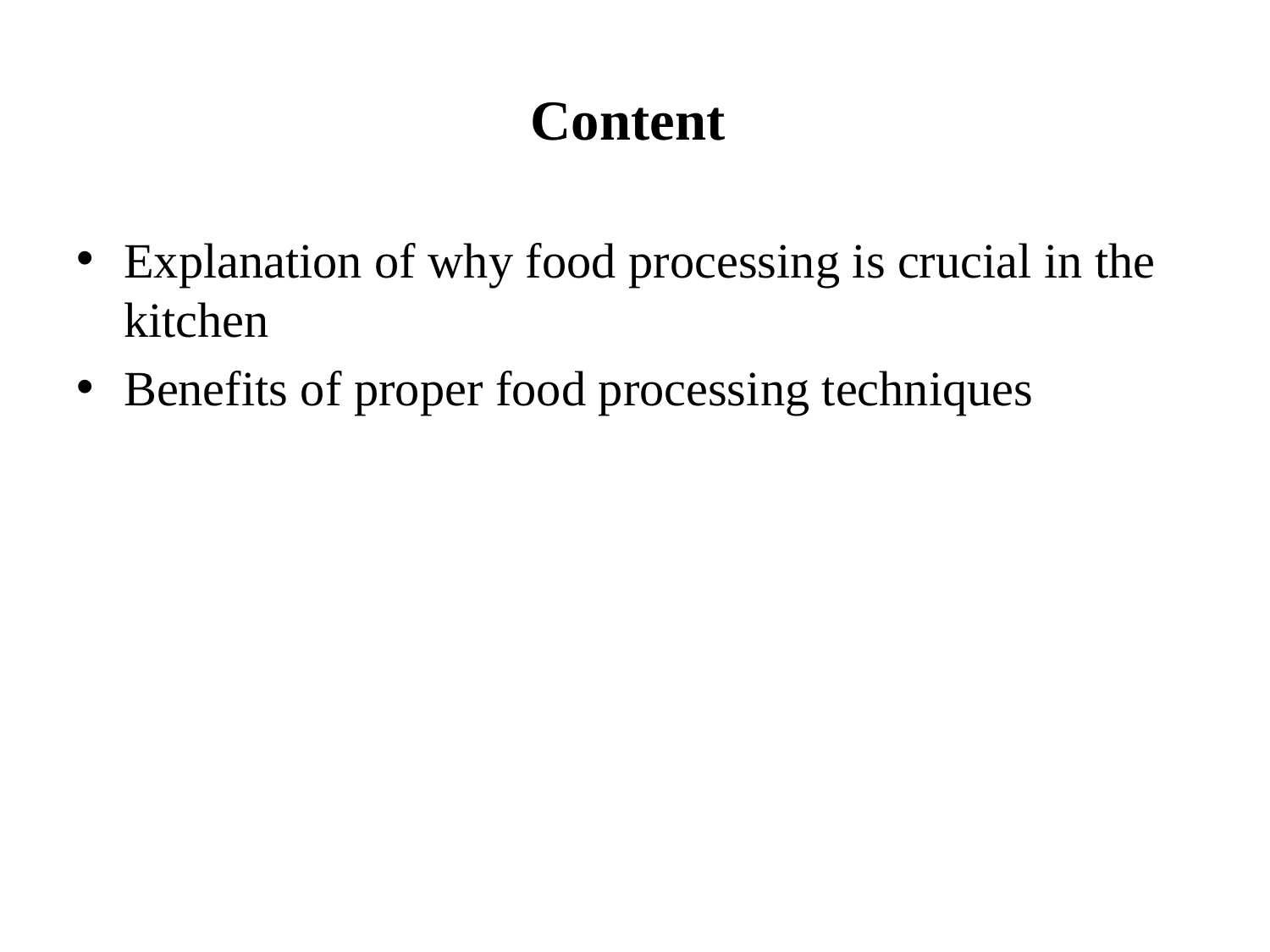

# Content
Explanation of why food processing is crucial in the kitchen
Benefits of proper food processing techniques